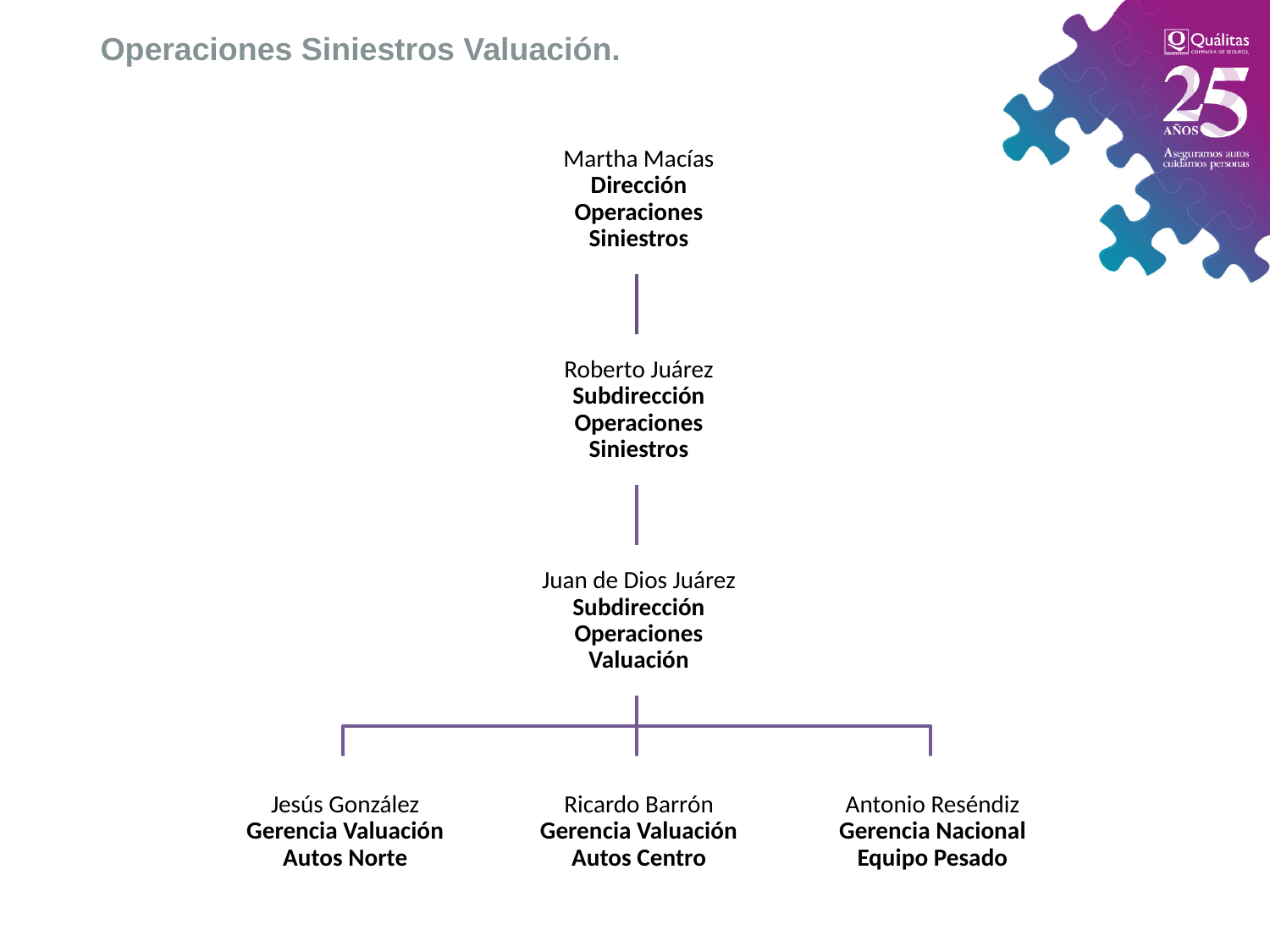

Operaciones Siniestros Valuación.
Martha Macías
Dirección Operaciones Siniestros
Roberto Juárez
Subdirección Operaciones Siniestros
Juan de Dios Juárez
Subdirección Operaciones Valuación
Jesús González
Gerencia Valuación Autos Norte
Ricardo Barrón
Gerencia Valuación Autos Centro
Antonio Reséndiz
Gerencia Nacional Equipo Pesado